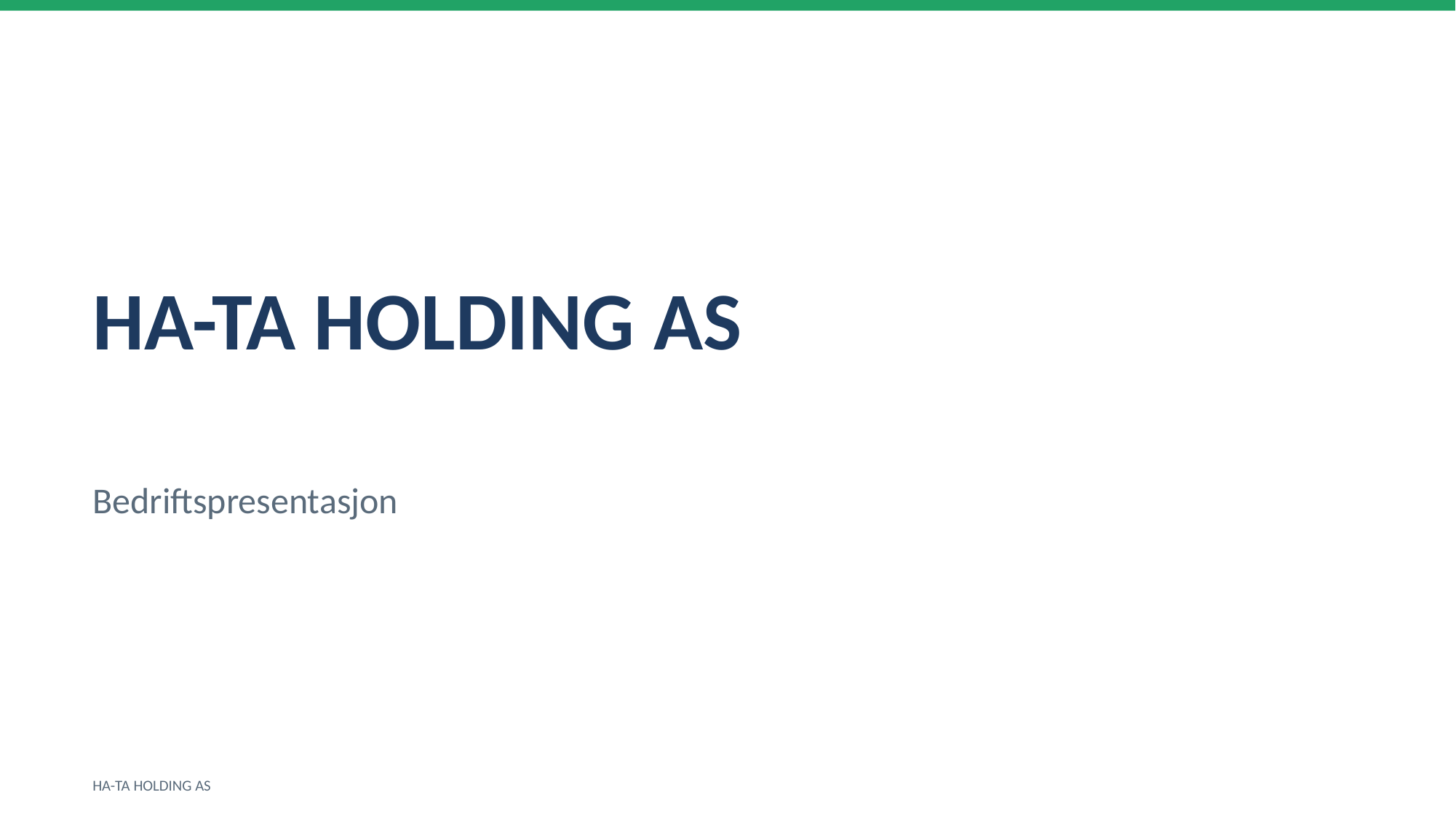

HA-TA HOLDING AS
Bedriftspresentasjon
HA-TA HOLDING AS